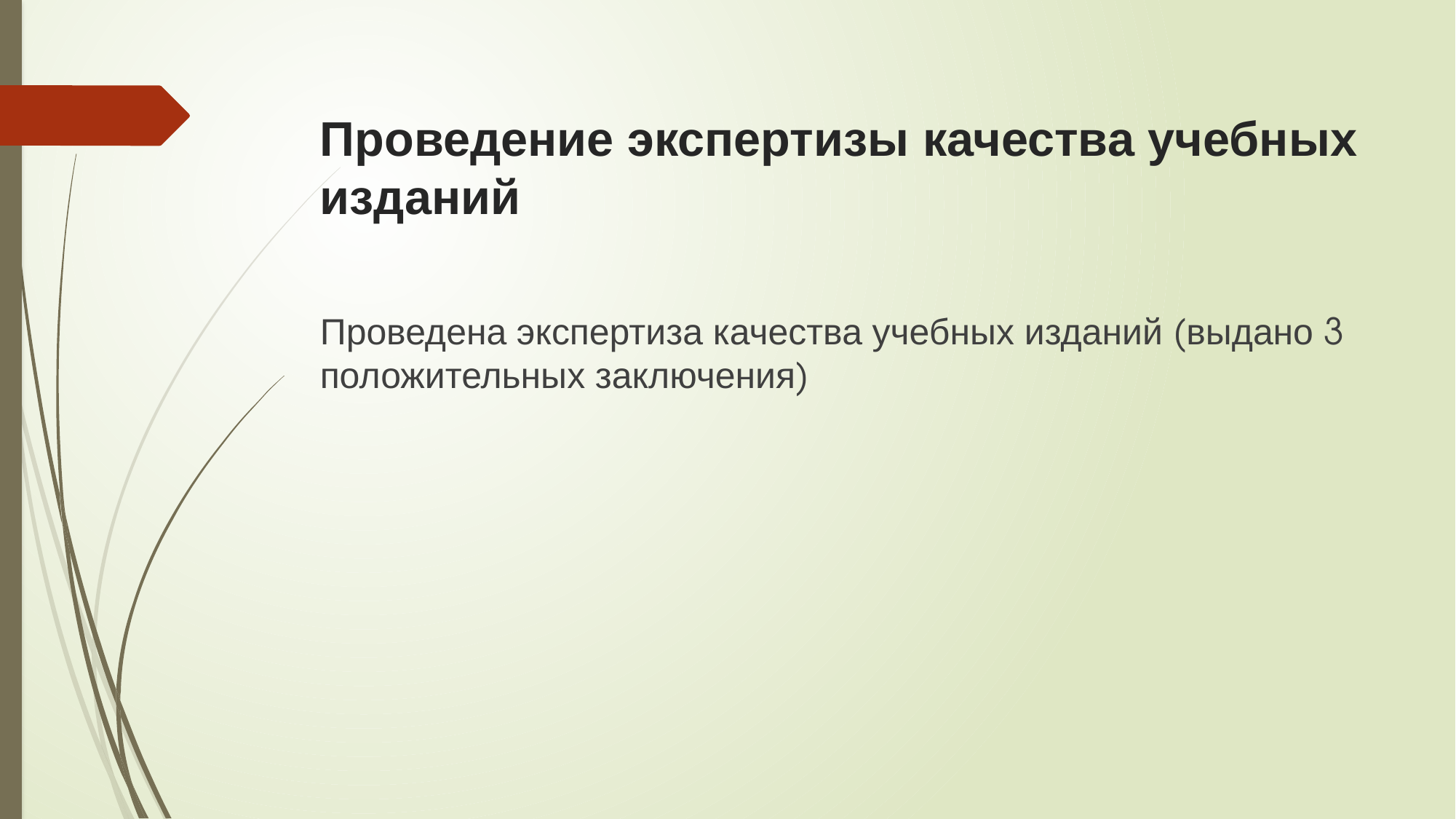

# Проведение экспертизы качества учебных изданий

Проведена экспертиза качества учебных изданий (выдано 3 положительных заключения)